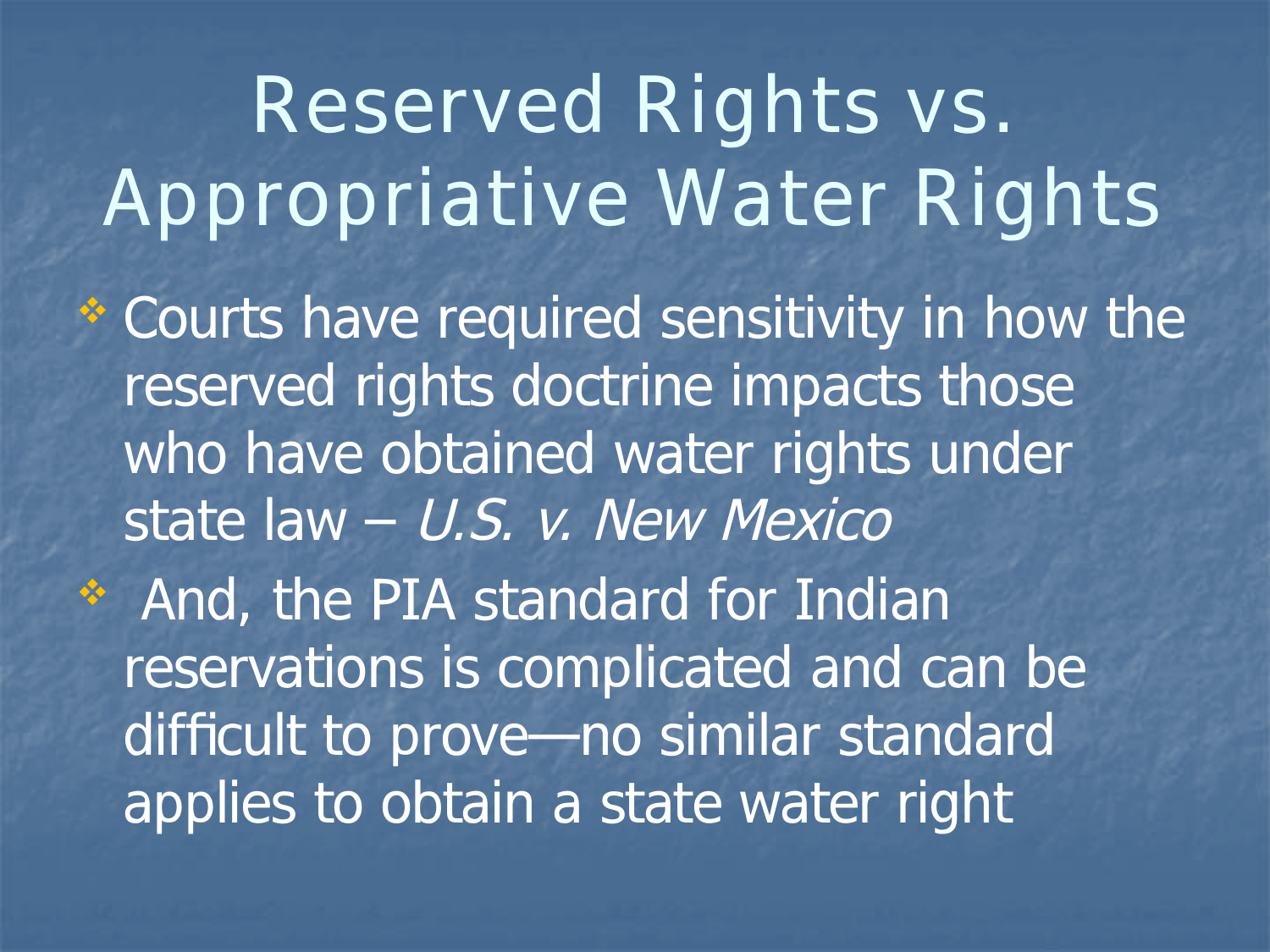

# Reserved Rights vs. Appropriative Water Rights
Courts have required sensitivity in how the reserved rights doctrine impacts those who have obtained water rights under state law – U.S. v. New Mexico
 And, the PIA standard for Indian reservations is complicated and can be difficult to prove—no similar standard applies to obtain a state water right